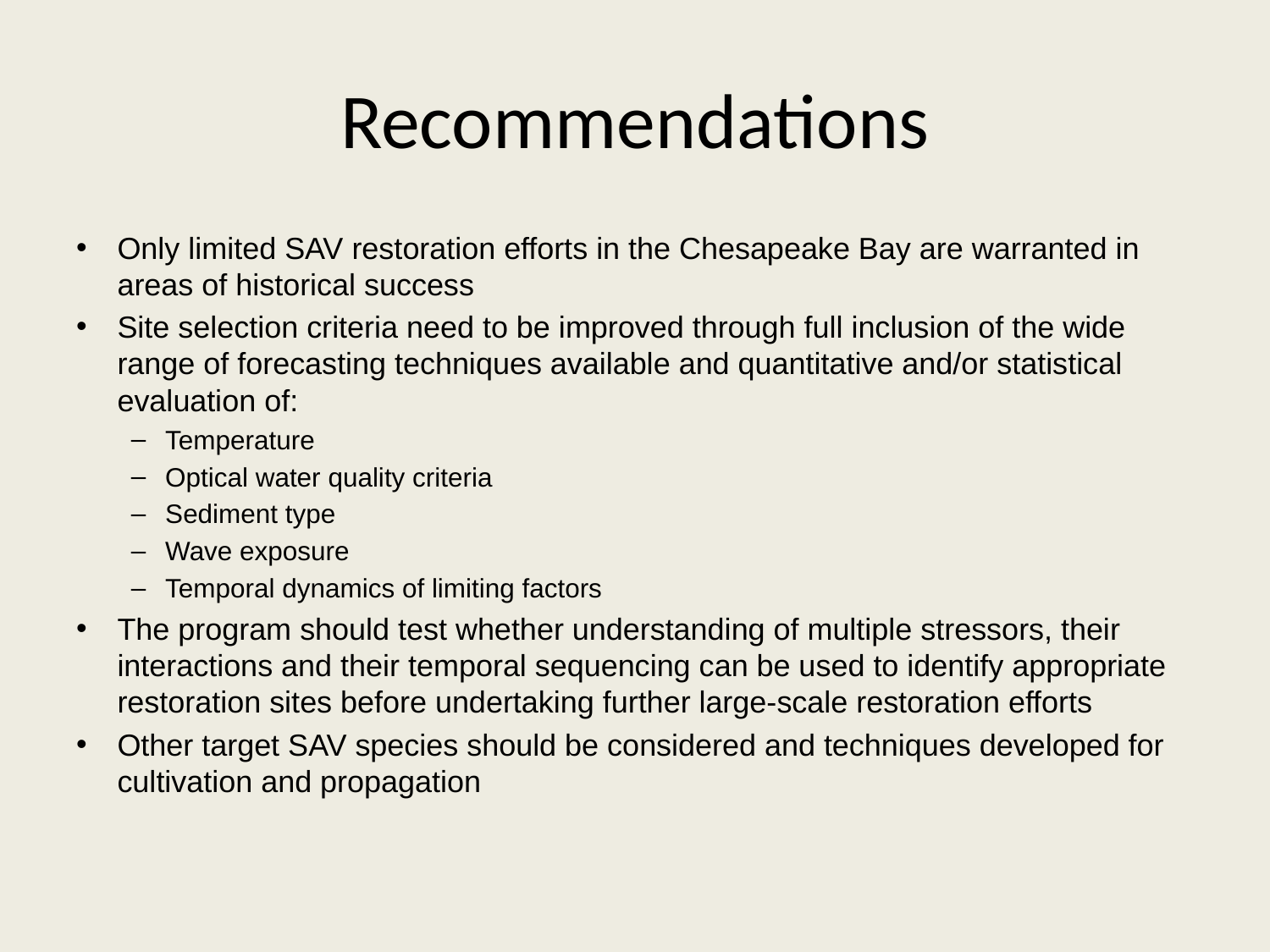

# Recommendations
Only limited SAV restoration efforts in the Chesapeake Bay are warranted in areas of historical success
Site selection criteria need to be improved through full inclusion of the wide range of forecasting techniques available and quantitative and/or statistical evaluation of:
Temperature
Optical water quality criteria
Sediment type
Wave exposure
Temporal dynamics of limiting factors
The program should test whether understanding of multiple stressors, their interactions and their temporal sequencing can be used to identify appropriate restoration sites before undertaking further large-scale restoration efforts
Other target SAV species should be considered and techniques developed for cultivation and propagation